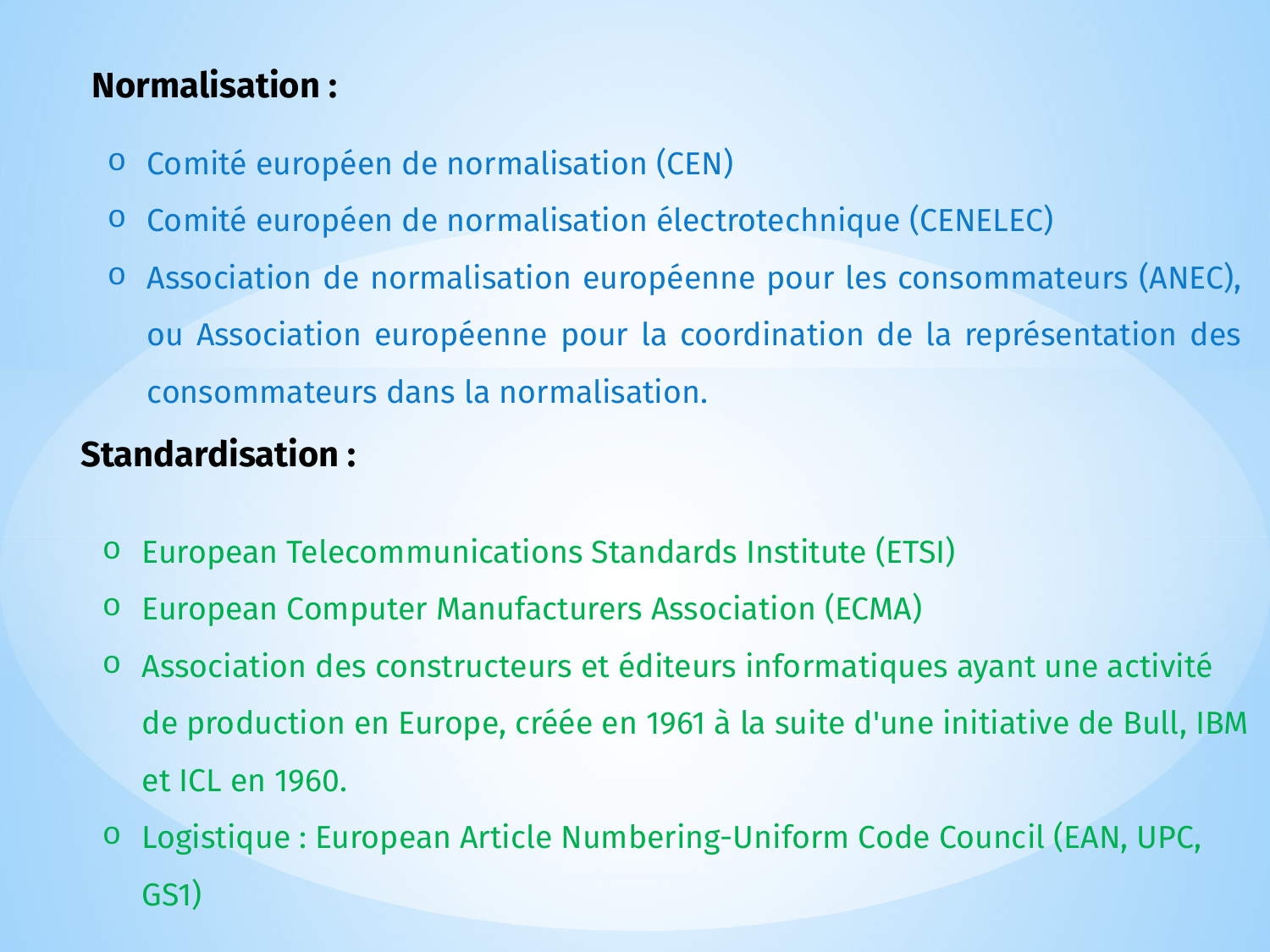

Normalisation :
Comité européen de normalisation (CEN)
Comité européen de normalisation électrotechnique (CENELEC)
Association de normalisation européenne pour les consommateurs (ANEC), ou Association européenne pour la coordination de la représentation des consommateurs dans la normalisation.
Standardisation :
European Telecommunications Standards Institute (ETSI)
European Computer Manufacturers Association (ECMA)
Association des constructeurs et éditeurs informatiques ayant une activité de production en Europe, créée en 1961 à la suite d'une initiative de Bull, IBM et ICL en 1960.
Logistique : European Article Numbering-Uniform Code Council (EAN, UPC, GS1)